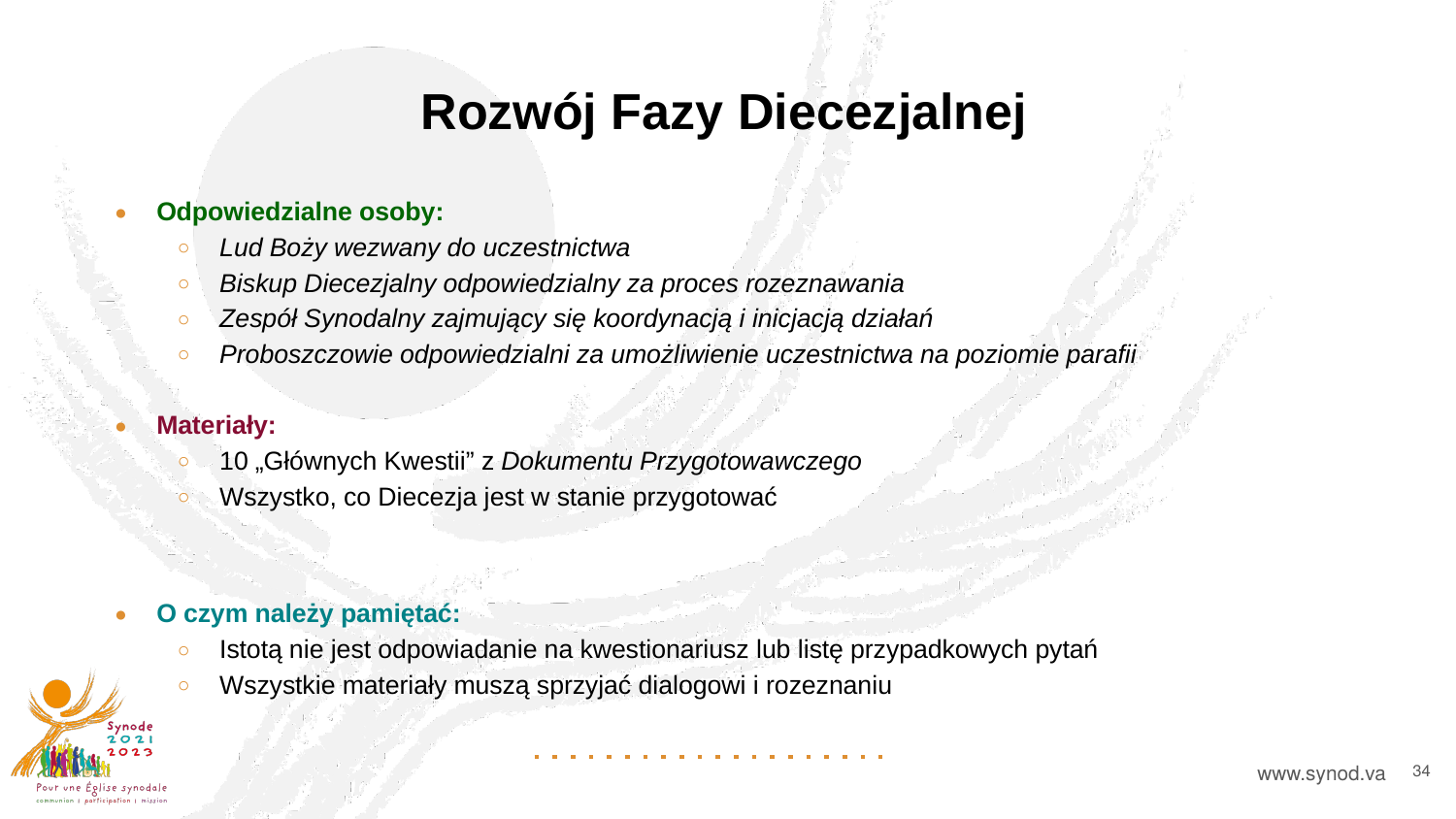

# Rozwój Fazy Diecezjalnej
Odpowiedzialne osoby:
Lud Boży wezwany do uczestnictwa
Biskup Diecezjalny odpowiedzialny za proces rozeznawania
Zespół Synodalny zajmujący się koordynacją i inicjacją działań
Proboszczowie odpowiedzialni za umożliwienie uczestnictwa na poziomie parafii

Materiały:
10 „Głównych Kwestii” z Dokumentu Przygotowawczego
Wszystko, co Diecezja jest w stanie przygotować

O czym należy pamiętać:
Istotą nie jest odpowiadanie na kwestionariusz lub listę przypadkowych pytań
Wszystkie materiały muszą sprzyjać dialogowi i rozeznaniu

34